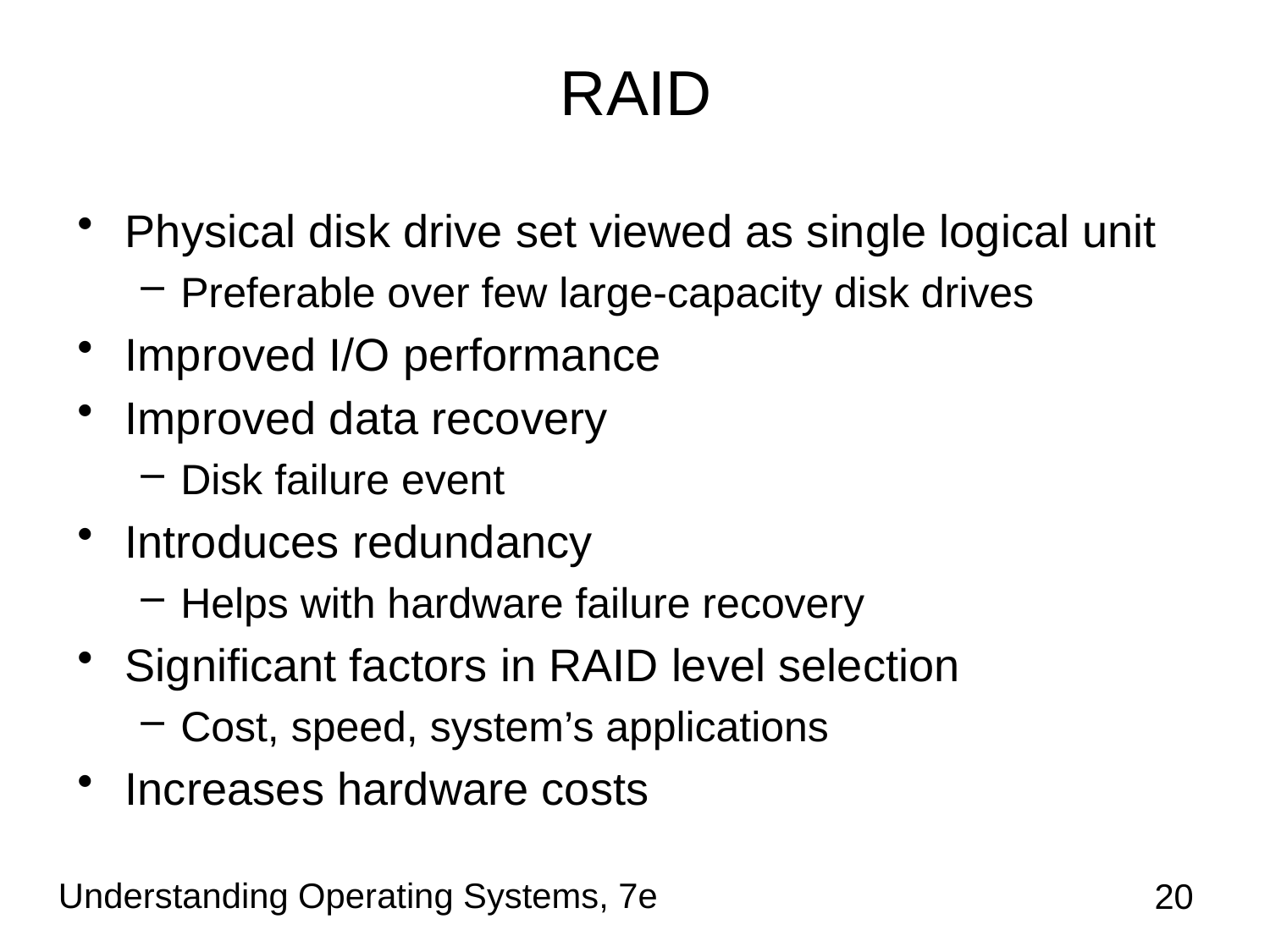

# RAID
Physical disk drive set viewed as single logical unit
Preferable over few large-capacity disk drives
Improved I/O performance
Improved data recovery
Disk failure event
Introduces redundancy
Helps with hardware failure recovery
Significant factors in RAID level selection
Cost, speed, system’s applications
Increases hardware costs
Understanding Operating Systems, 7e
20